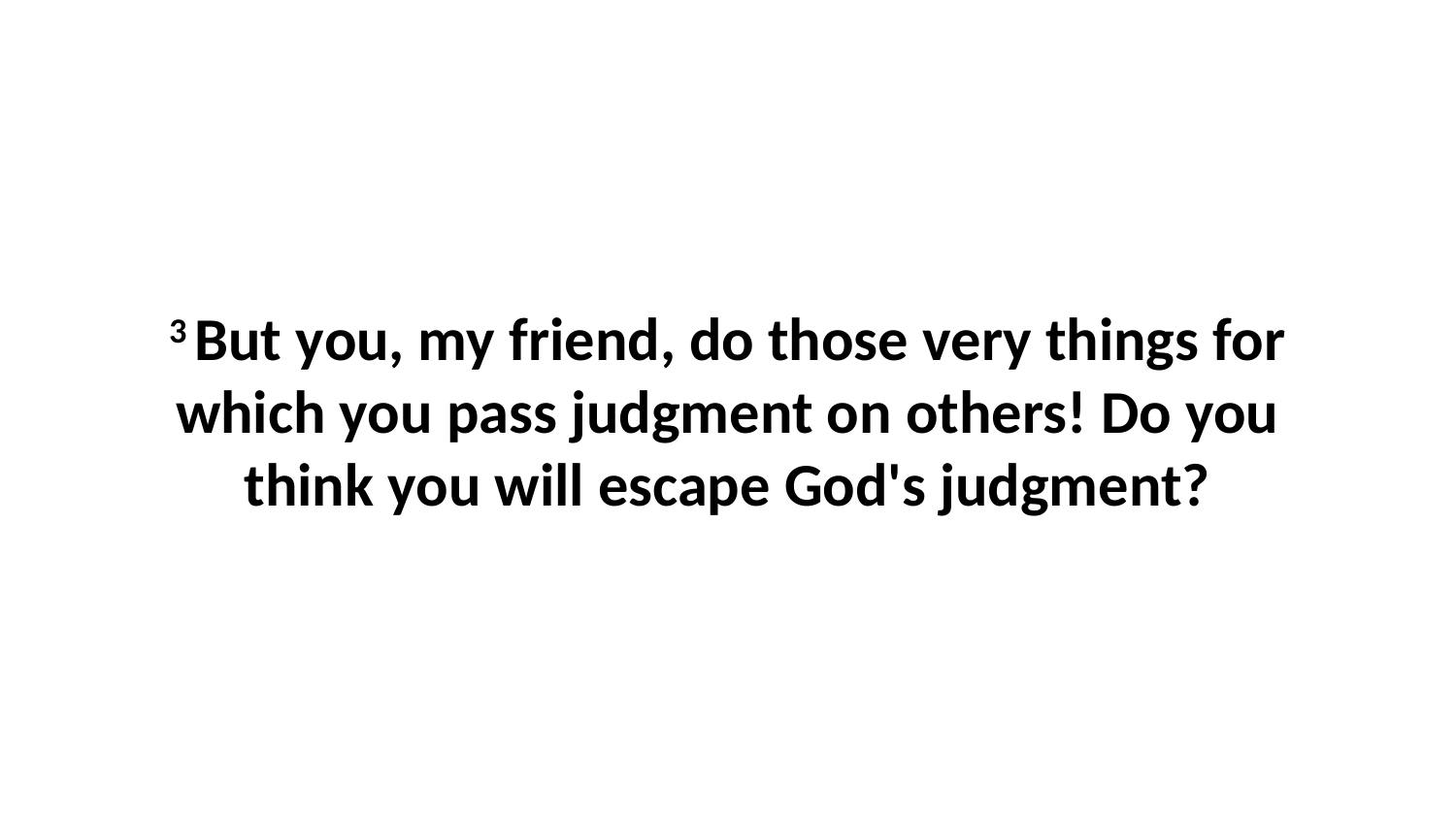

3 But you, my friend, do those very things for which you pass judgment on others! Do you think you will escape God's judgment?